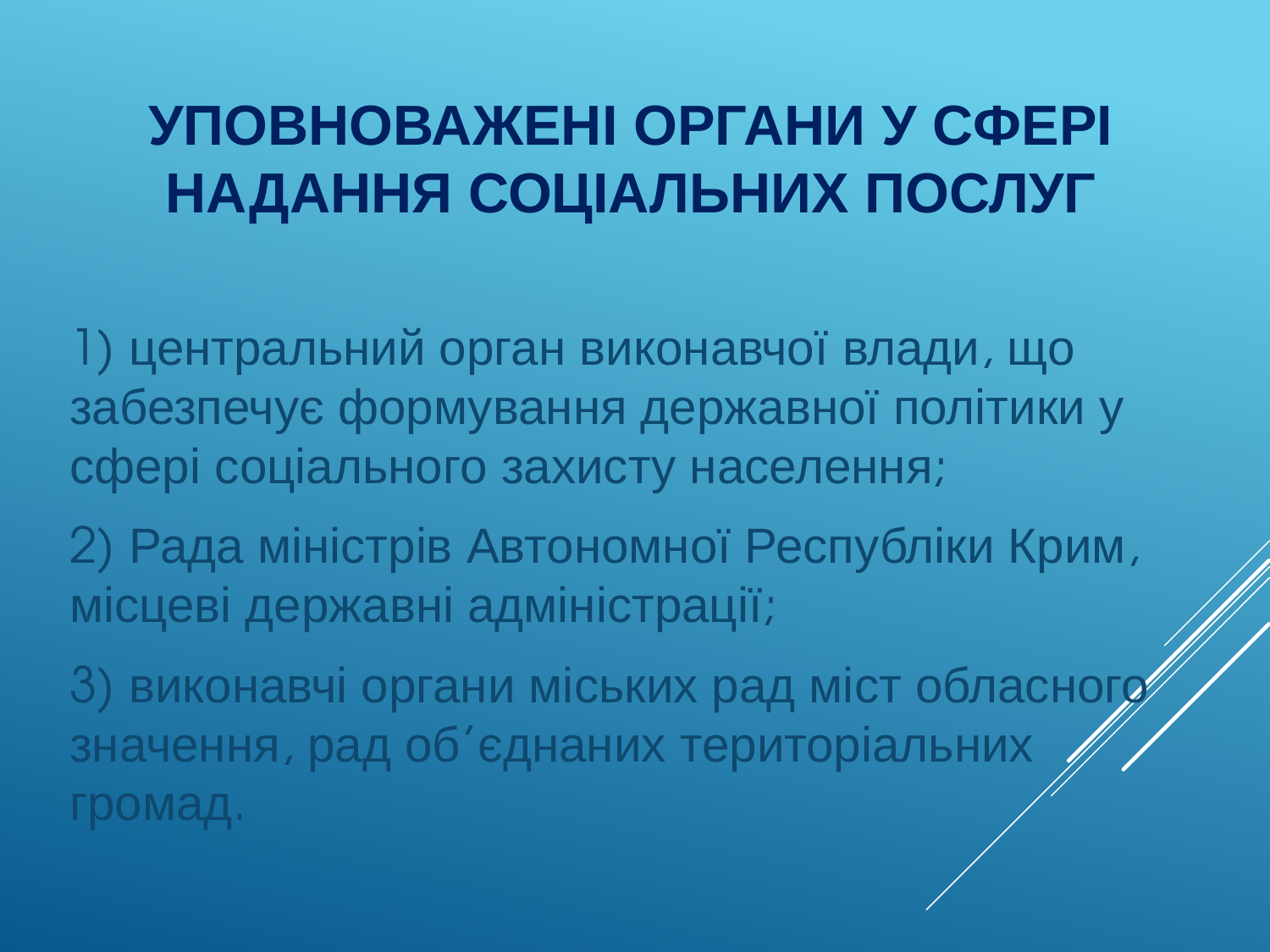

# уповноважені органи у сфері надання соціальних послуг
1) центральний орган виконавчої влади, що забезпечує формування державної політики у сфері соціального захисту населення;
2) Рада міністрів Автономної Республіки Крим, місцеві державні адміністрації;
3) виконавчі органи міських рад міст обласного значення, рад об’єднаних територіальних громад.